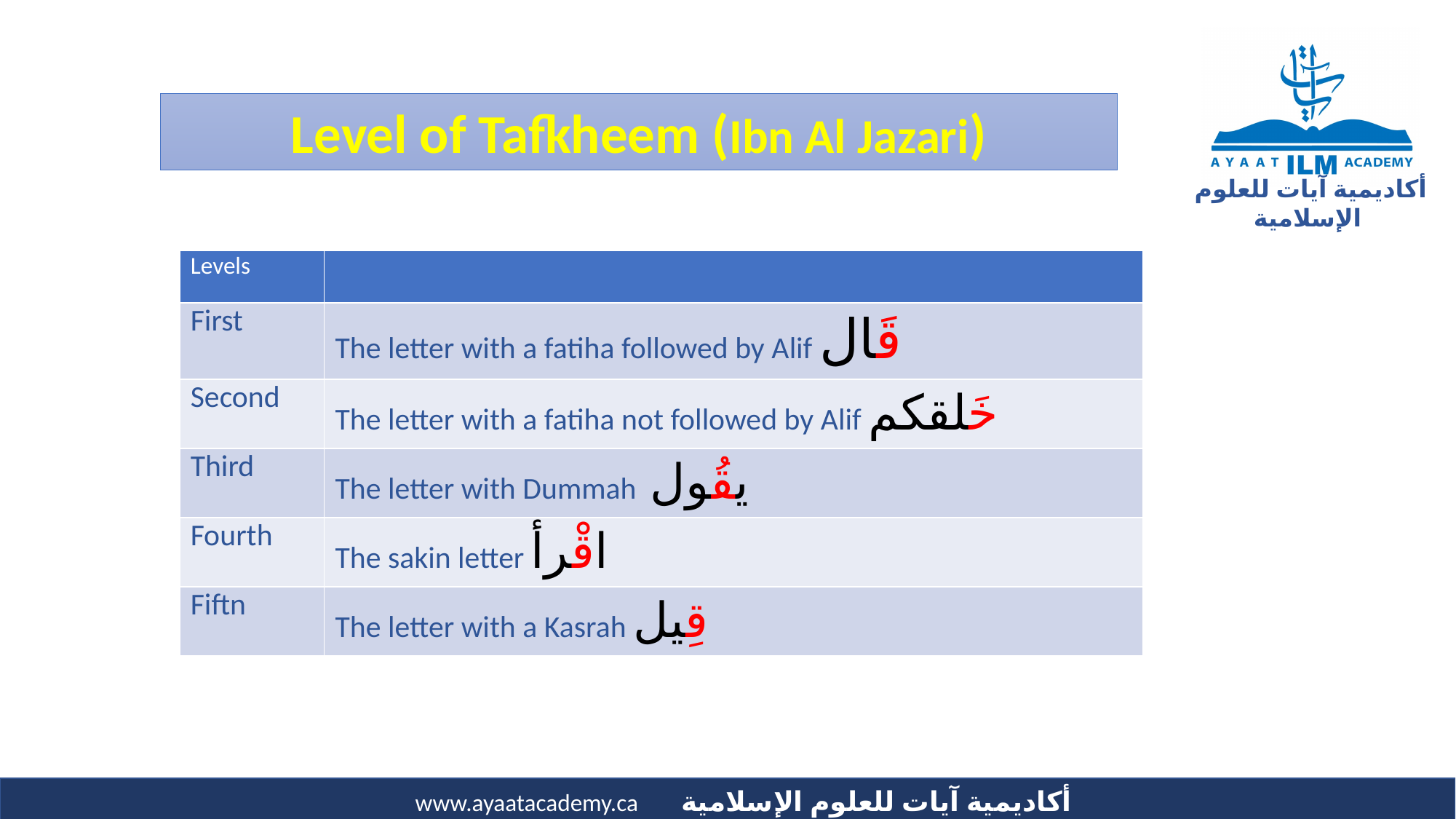

Level of Tafkheem (Ibn Al Jazari)
| Levels |  |
| --- | --- |
| First | The letter with a fatiha followed by Alif قَال |
| Second | The letter with a fatiha not followed by Alif خَلقكم |
| Third | The letter with Dummah يقُول |
| Fourth | The sakin letter اقْرأ |
| Fiftn | The letter with a Kasrah قِيل |